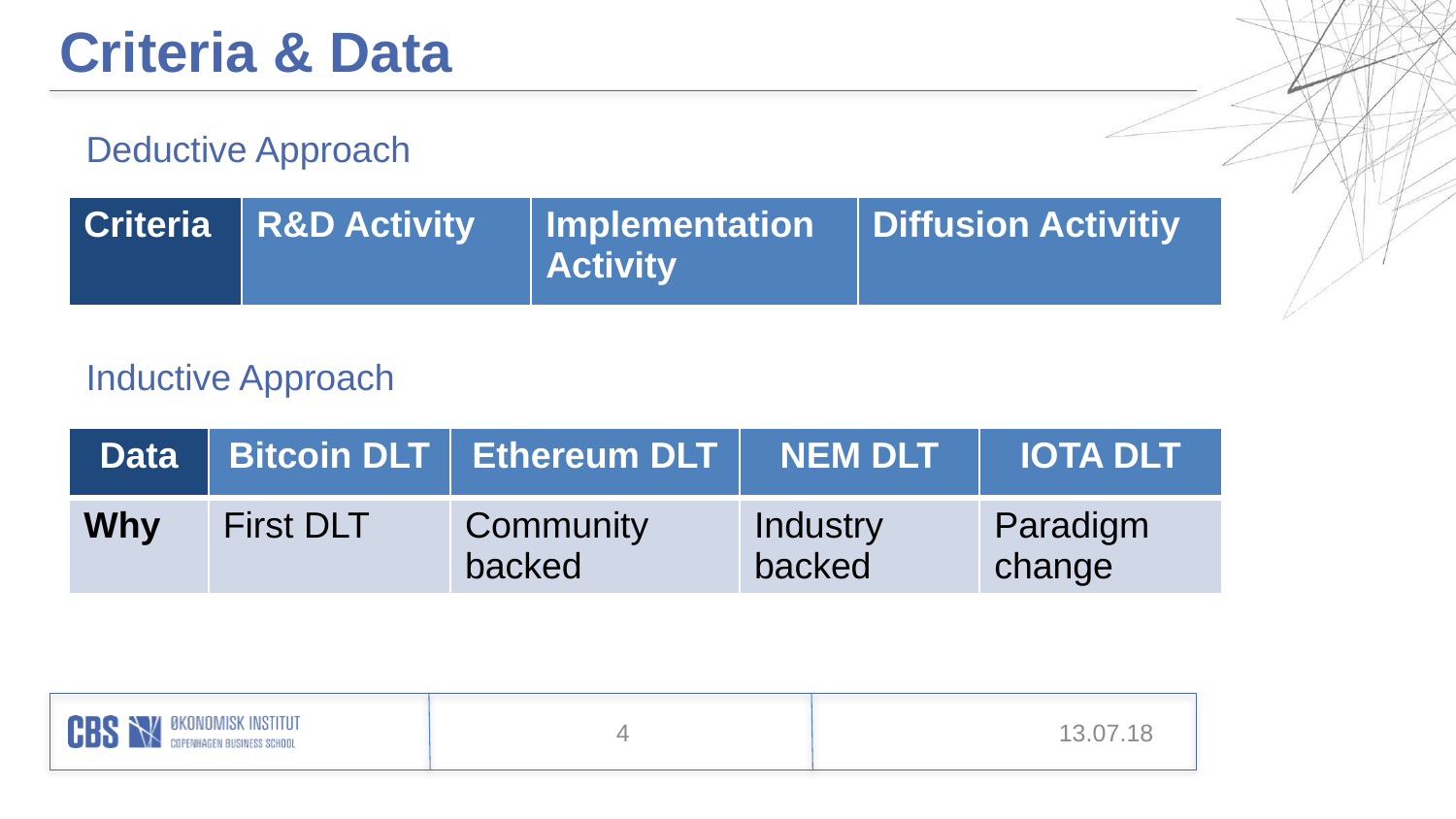

# Criteria & Data
Deductive Approach
| Criteria | R&D Activity | Implementation Activity | Diffusion Activitiy |
| --- | --- | --- | --- |
Inductive Approach
| Data | Bitcoin DLT | Ethereum DLT | NEM DLT | IOTA DLT |
| --- | --- | --- | --- | --- |
| Why | First DLT | Community backed | Industry backed | Paradigm change |
4
13.07.18